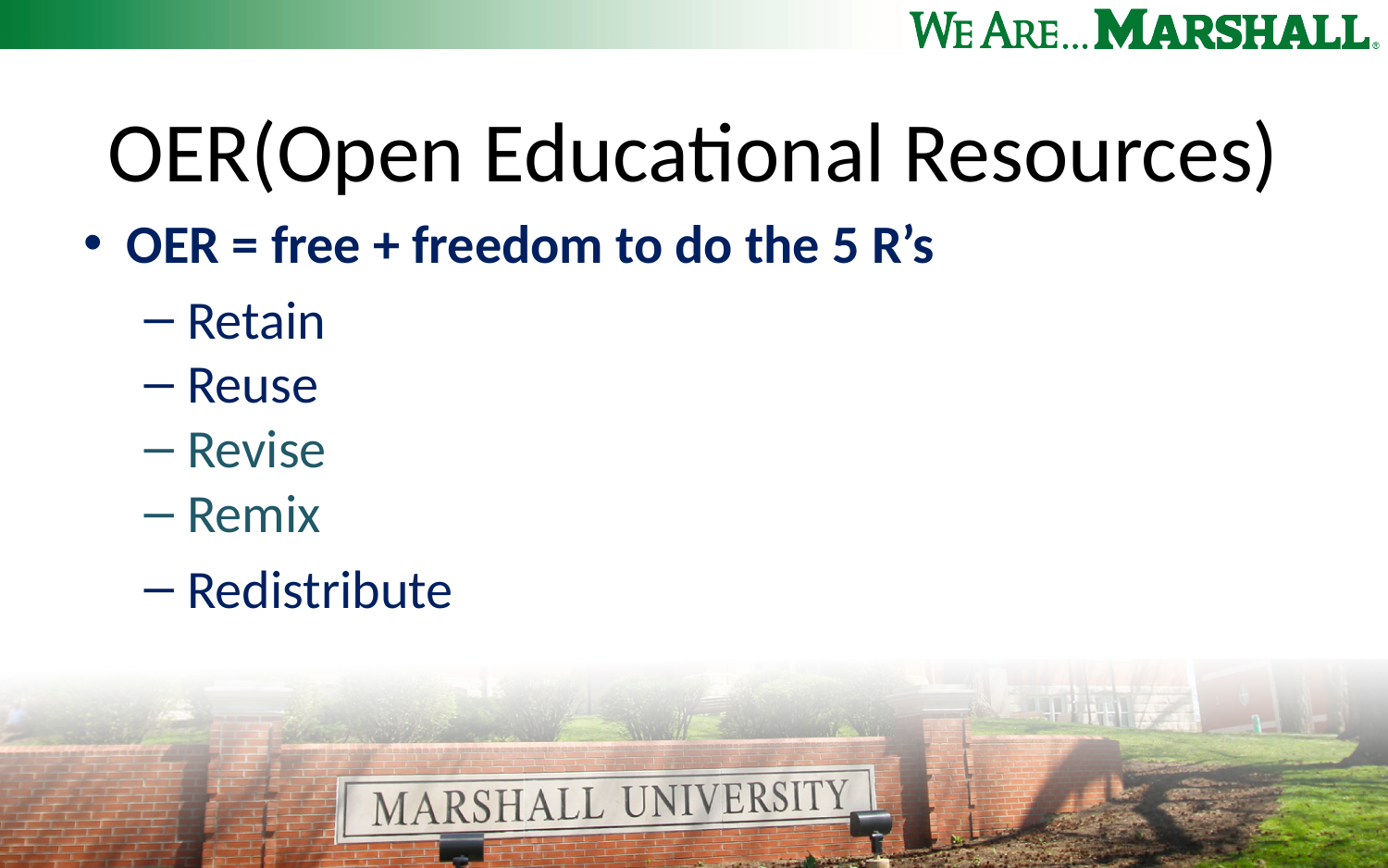

# OER(Open Educational Resources)
OER = free + freedom to do the 5 R’s
Retain
Reuse
Revise
Remix
Redistribute